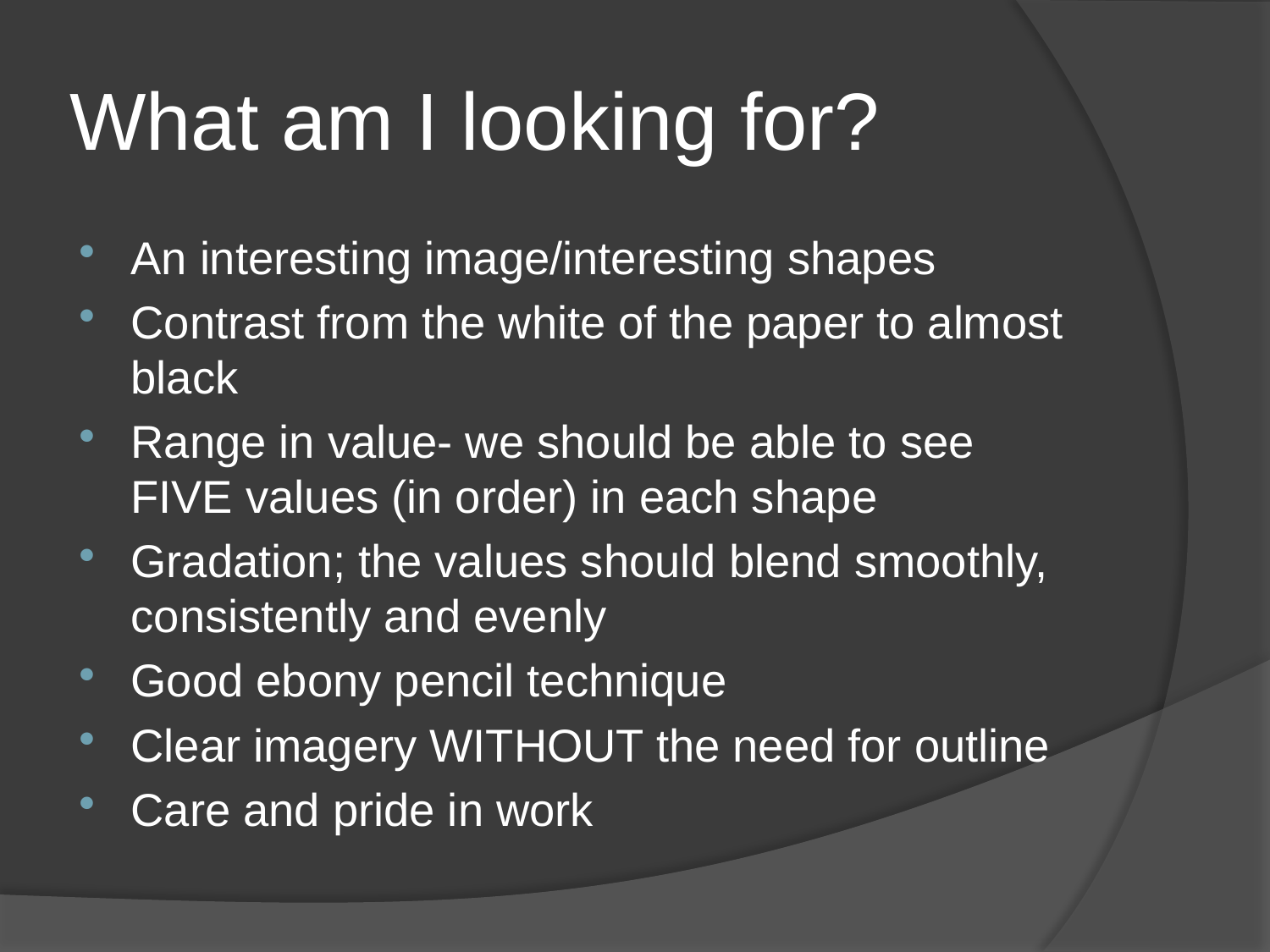

# What am I looking for?
An interesting image/interesting shapes
Contrast from the white of the paper to almost black
Range in value- we should be able to see FIVE values (in order) in each shape
Gradation; the values should blend smoothly, consistently and evenly
Good ebony pencil technique
Clear imagery WITHOUT the need for outline
Care and pride in work